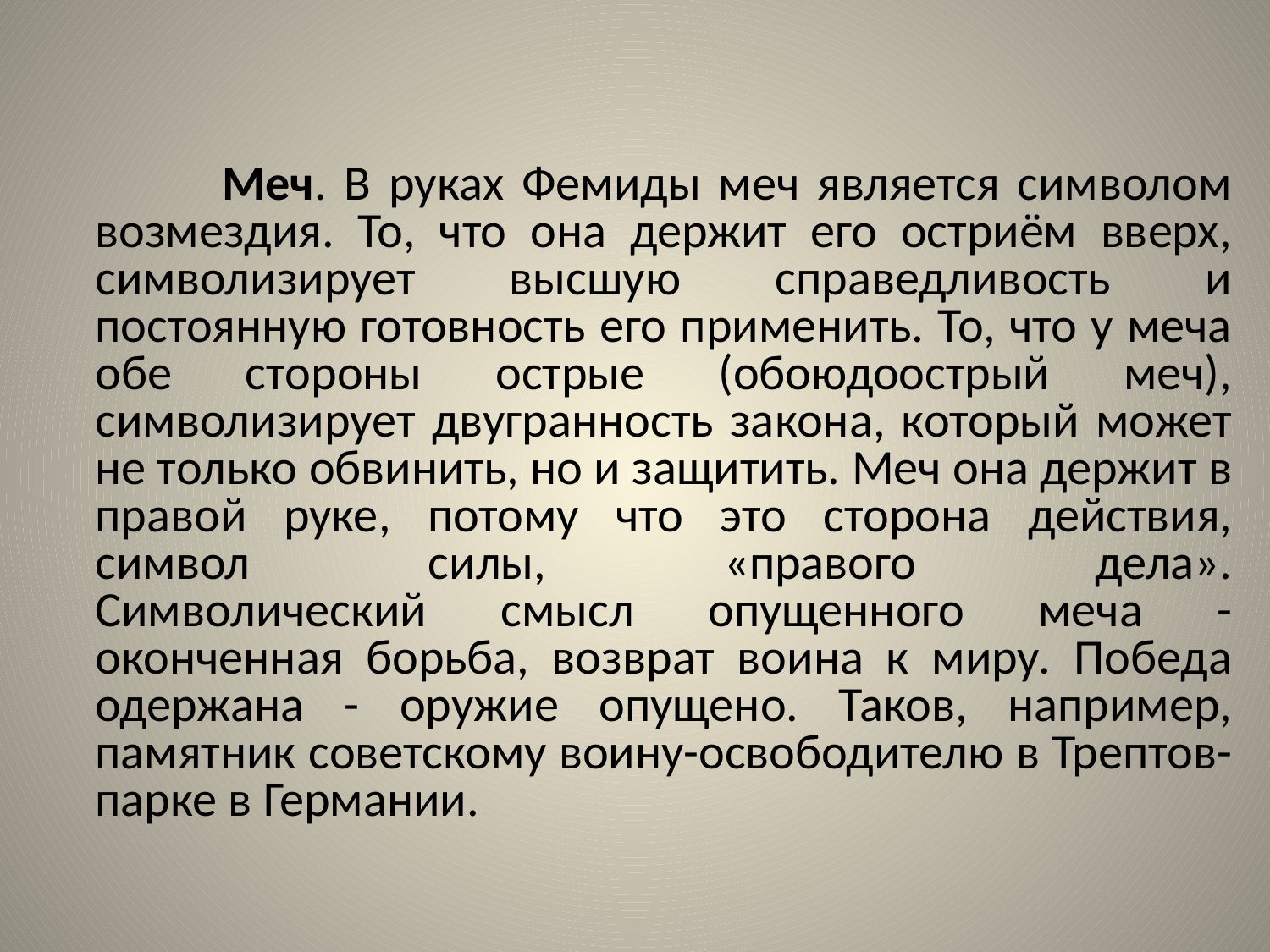

Меч. В руках Фемиды меч является символом возмездия. То, что она держит его остриём вверх, символизирует высшую справедливость и постоянную готовность его применить. То, что у меча обе стороны острые (обоюдоострый меч), символизирует двугранность закона, который может не только обвинить, но и защитить. Меч она держит в правой руке, потому что это сторона действия, символ силы, «правого дела».
Символический смысл опущенного меча - оконченная борьба, возврат воина к миру. Победа одержана - оружие опущено. Таков, например, памятник советскому воину-освободителю в Трептов-парке в Германии.